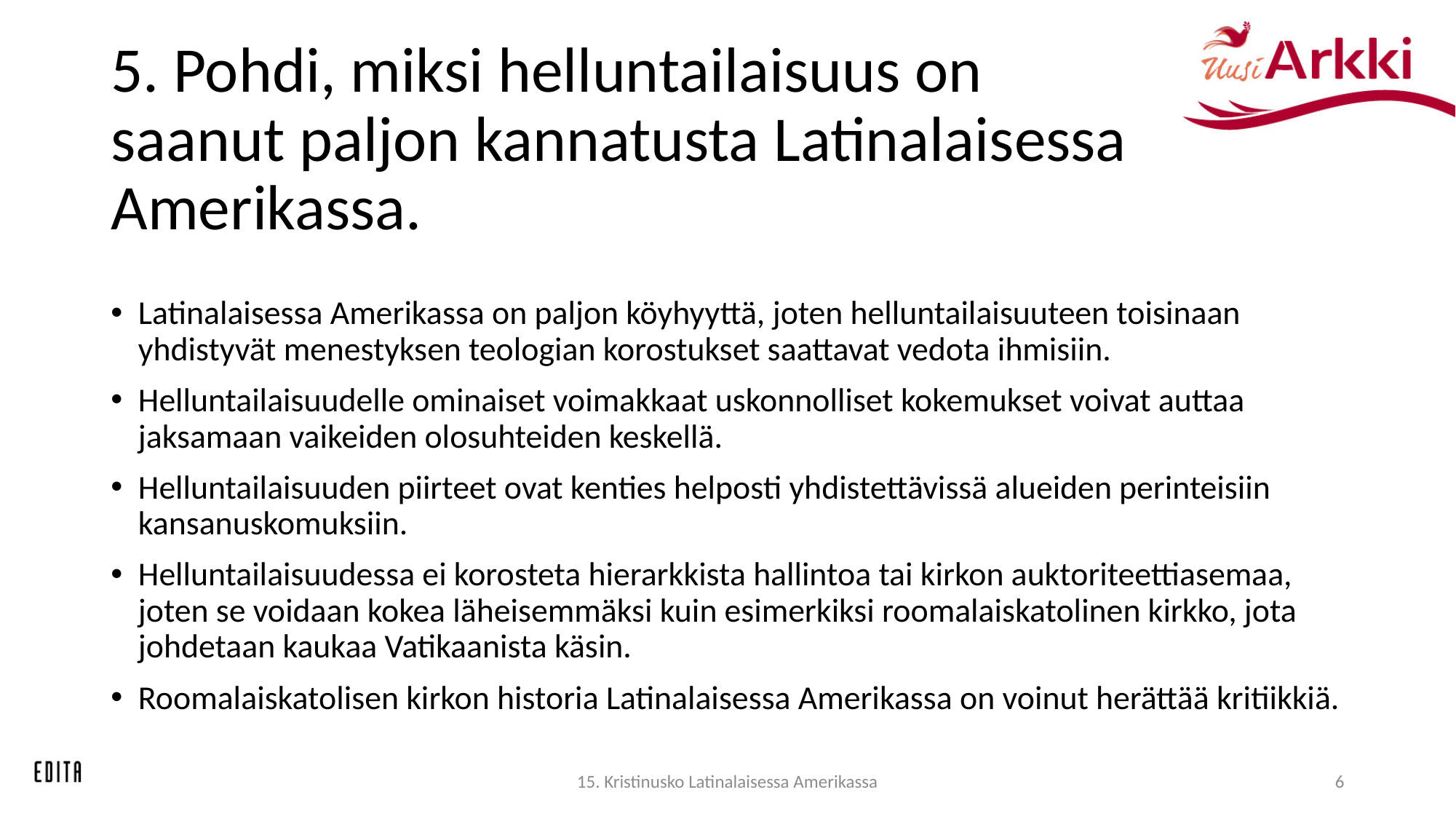

# 5. Pohdi, miksi helluntailaisuus on saanut paljon kannatusta Latinalaisessa Amerikassa.
Latinalaisessa Amerikassa on paljon köyhyyttä, joten helluntailaisuuteen toisinaan yhdistyvät menestyksen teologian korostukset saattavat vedota ihmisiin.
Helluntailaisuudelle ominaiset voimakkaat uskonnolliset kokemukset voivat auttaa jaksamaan vaikeiden olosuhteiden keskellä.
Helluntailaisuuden piirteet ovat kenties helposti yhdistettävissä alueiden perinteisiin kansanuskomuksiin.
Helluntailaisuudessa ei korosteta hierarkkista hallintoa tai kirkon auktoriteettiasemaa, joten se voidaan kokea läheisemmäksi kuin esimerkiksi roomalaiskatolinen kirkko, jota johdetaan kaukaa Vatikaanista käsin.
Roomalaiskatolisen kirkon historia Latinalaisessa Amerikassa on voinut herättää kritiikkiä.
15. Kristinusko Latinalaisessa Amerikassa
6